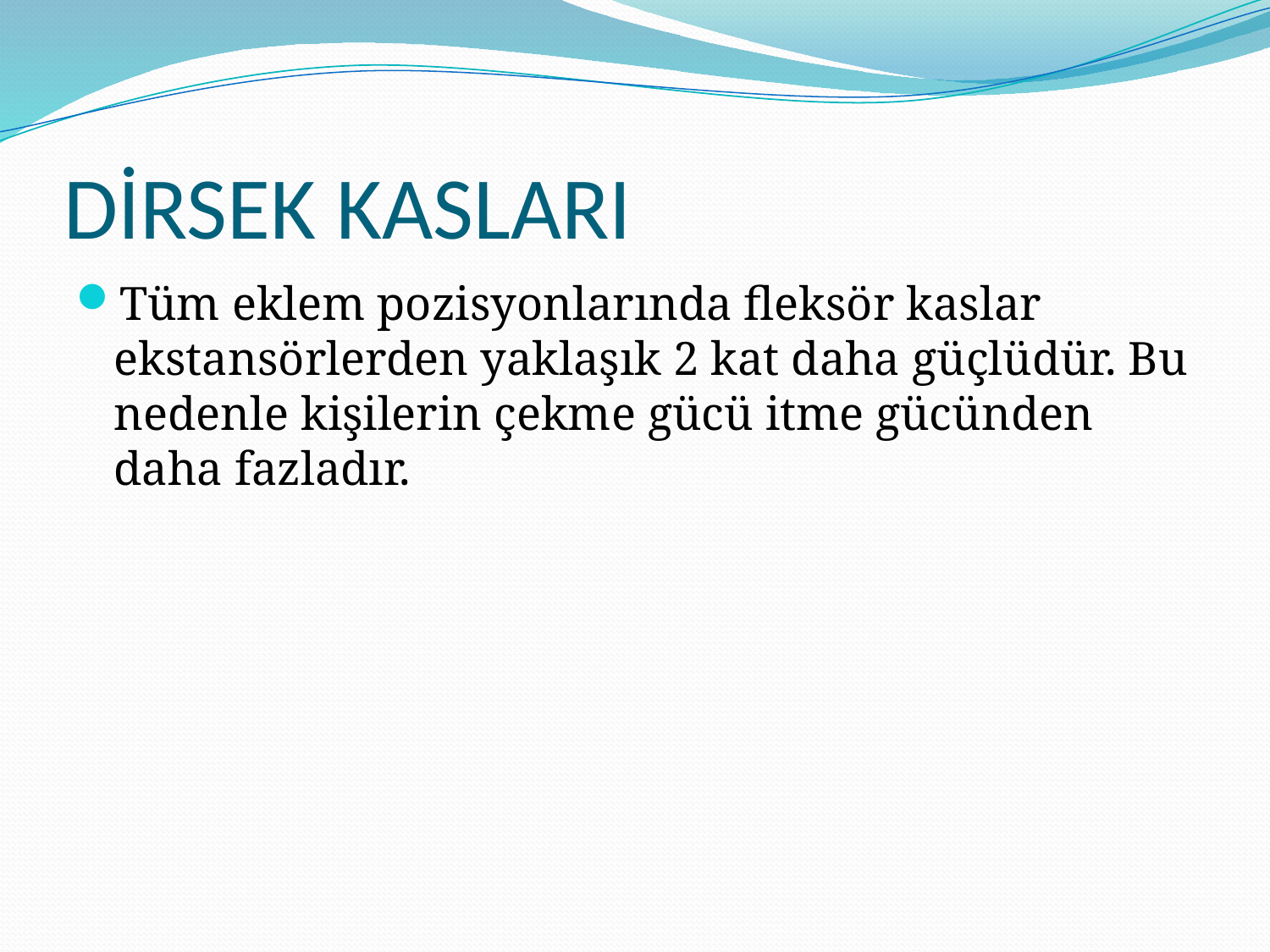

# DİRSEK KASLARI
Tüm eklem pozisyonlarında fleksör kaslar ekstansörlerden yaklaşık 2 kat daha güçlüdür. Bu nedenle kişilerin çekme gücü itme gücünden daha fazladır.